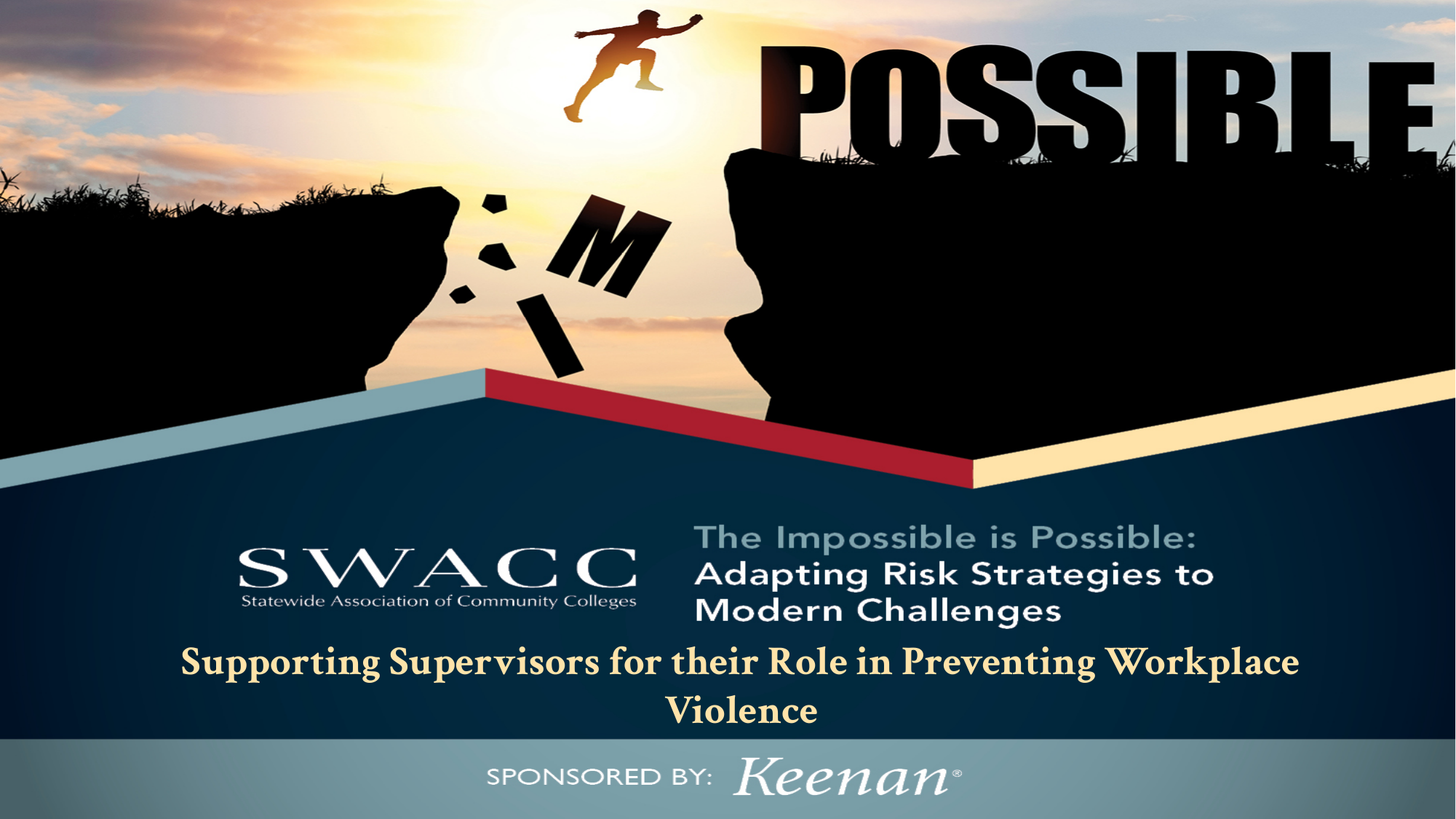

Supporting Supervisors for their Role in Preventing Workplace Violence